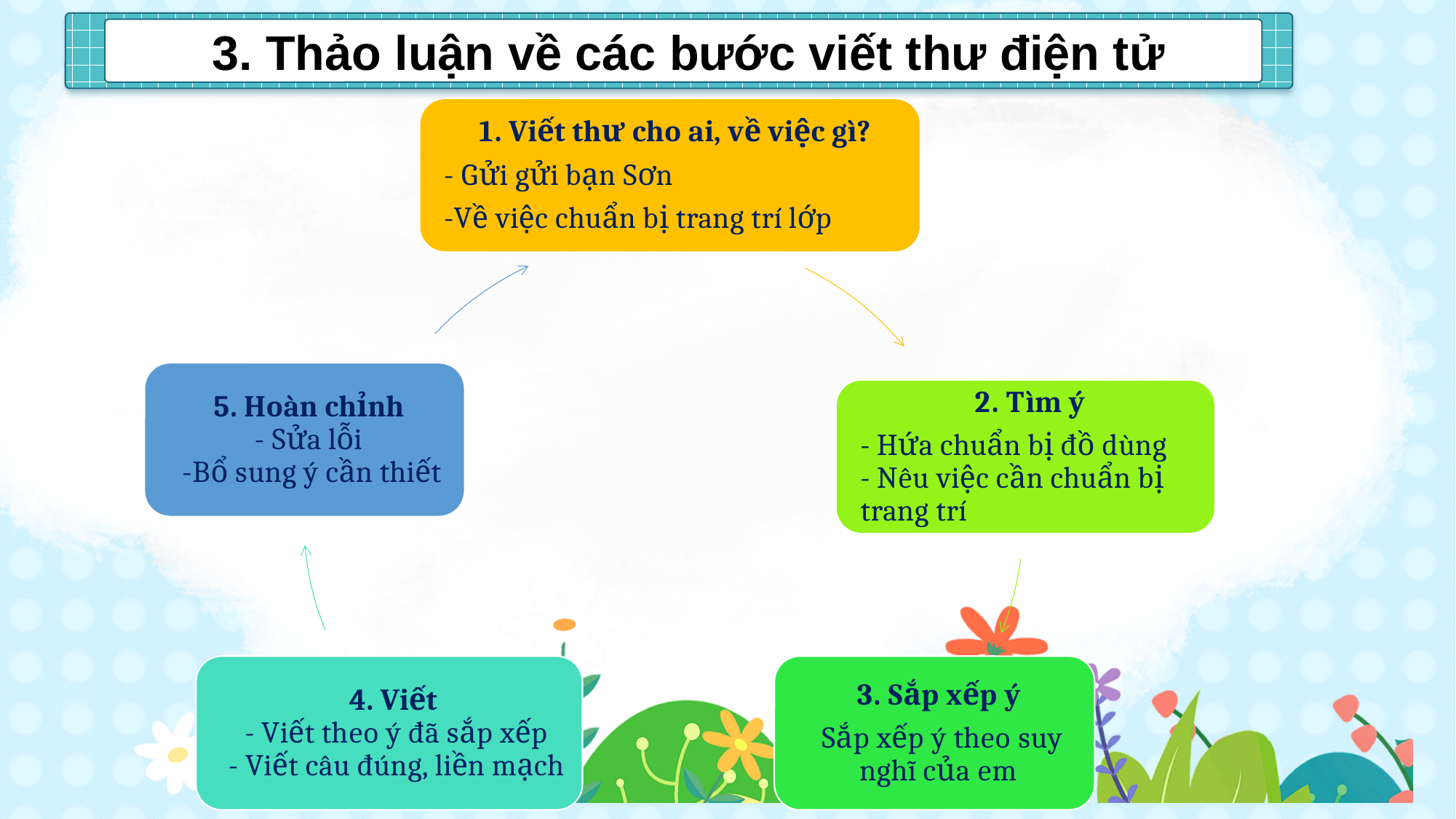

3. Thảo luận về các bước viết thư điện tử
1. Viết thư cho ai, về việc gì?
- Gửi gửi bạn Sơn
-Về việc chuẩn bị trang trí lớp
2. Tìm ý
- Hứa chuẩn bị đồ dùng
- Nêu việc cần chuẩn bị trang trí
3. Sắp xếp ý
 Sắp xếp ý theo suy nghĩ của em
4. Viết
 - Viết theo ý đã sắp xếp
 - Viết câu đúng, liền mạch
5. Hoàn chỉnh
- Sửa lỗi
 -Bổ sung ý cần thiết